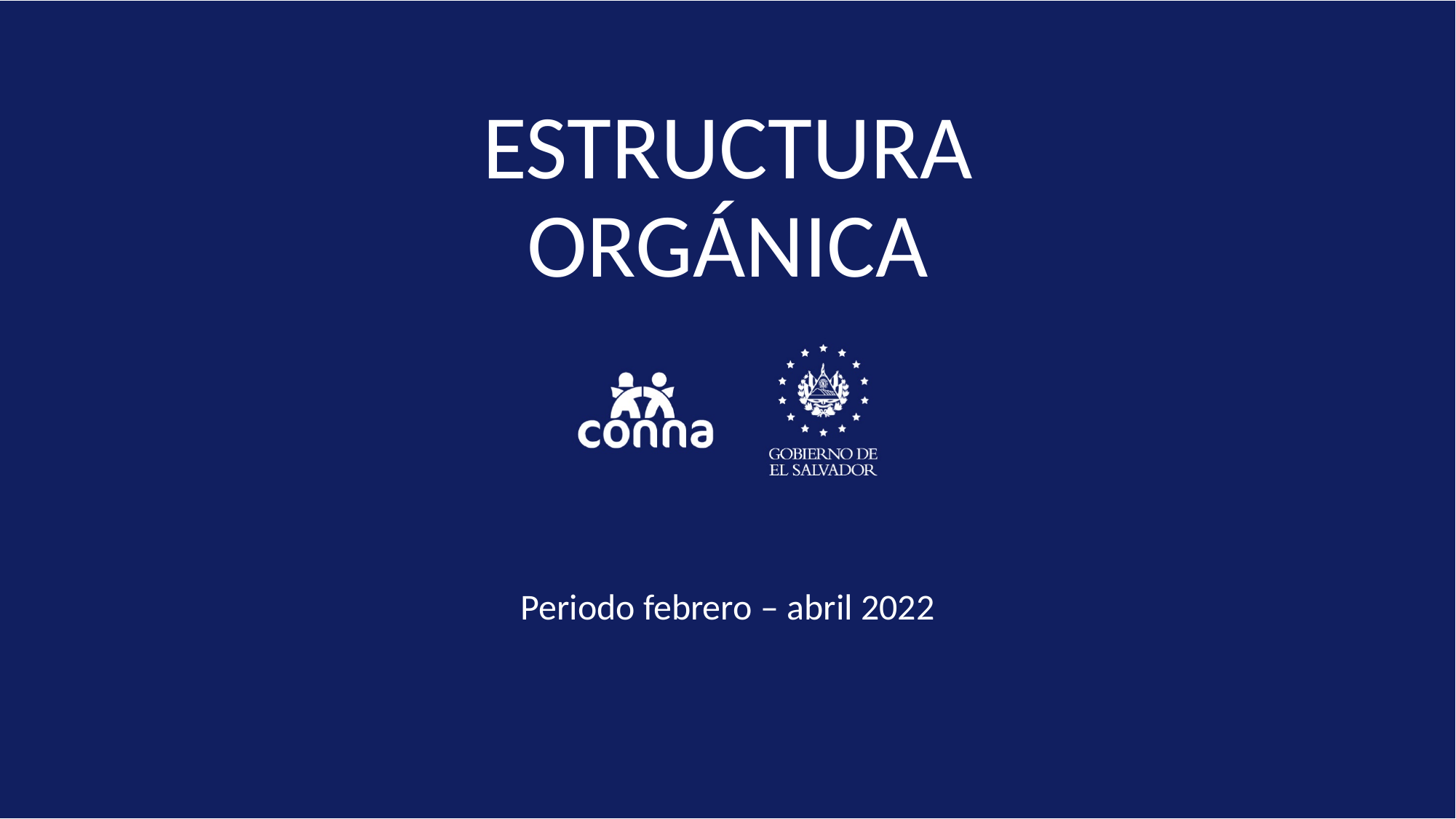

ESTRUCTURA ORGÁNICA
Periodo febrero – abril 2022